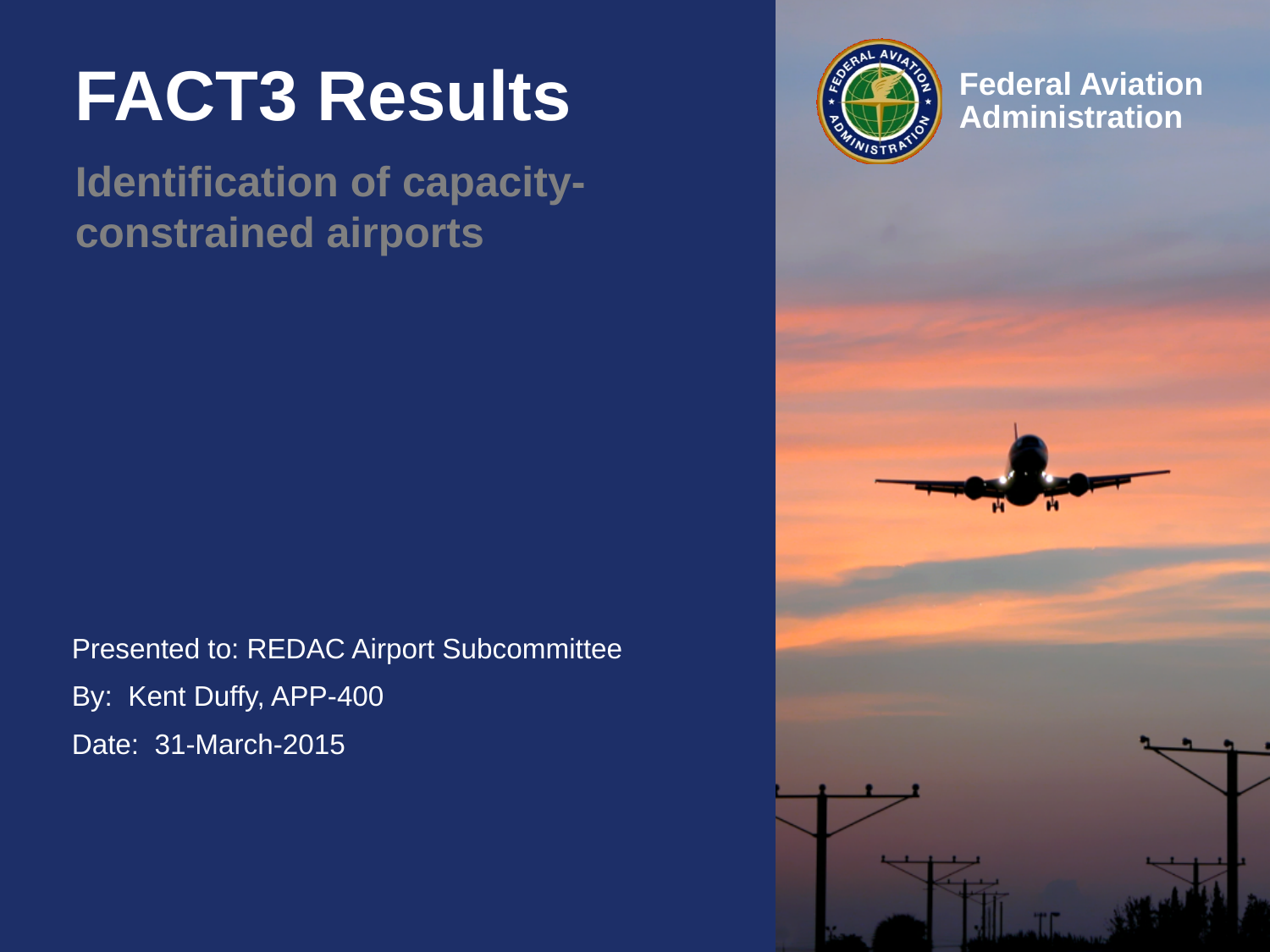

# FACT3 Results
Identification of capacity-constrained airports